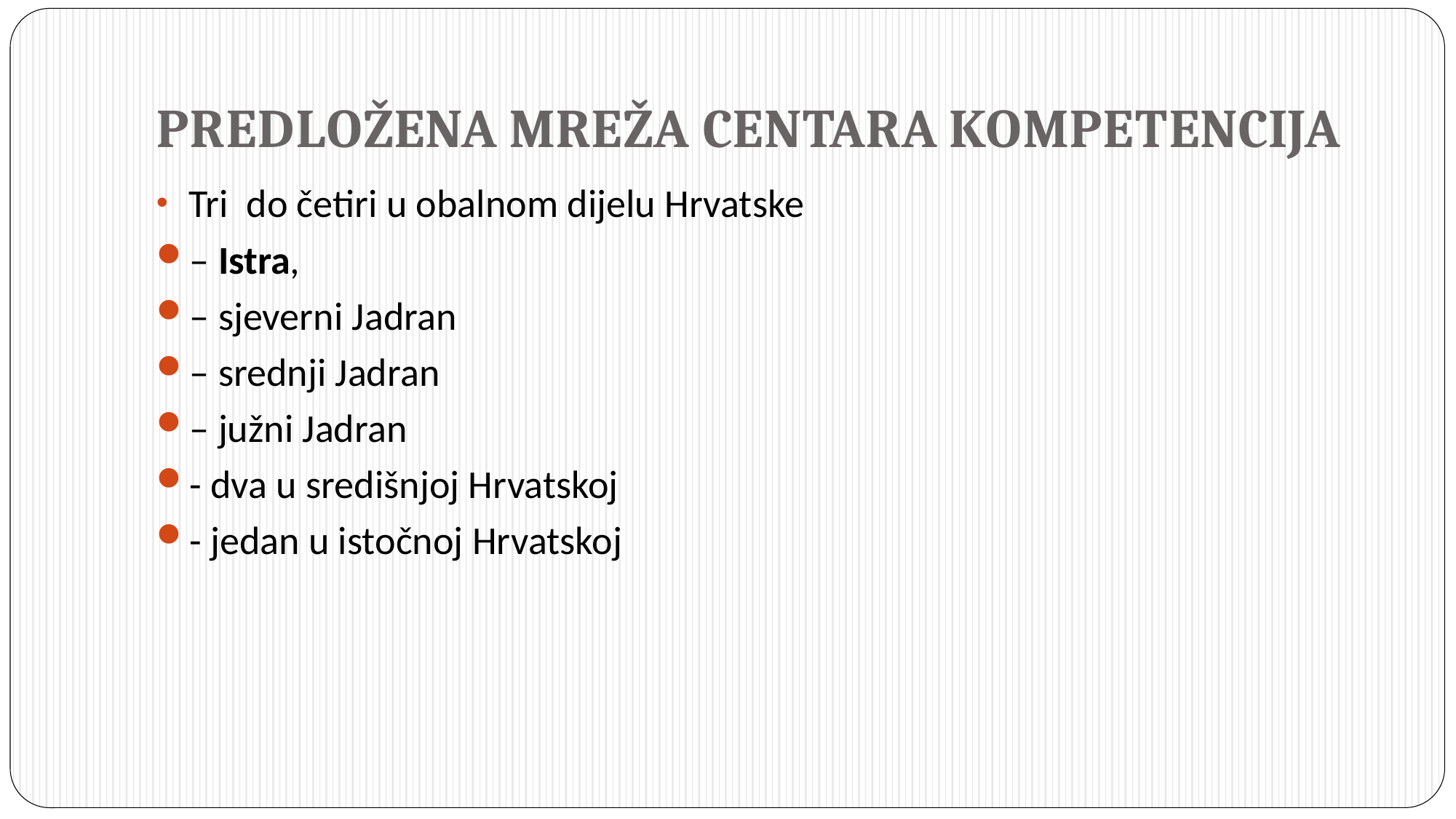

# PREDLOŽENA MREŽA CENTARA KOMPETENCIJA
Tri  do četiri u obalnom dijelu Hrvatske
– Istra,
– sjeverni Jadran
– srednji Jadran
– južni Jadran
- dva u središnjoj Hrvatskoj
- jedan u istočnoj Hrvatskoj